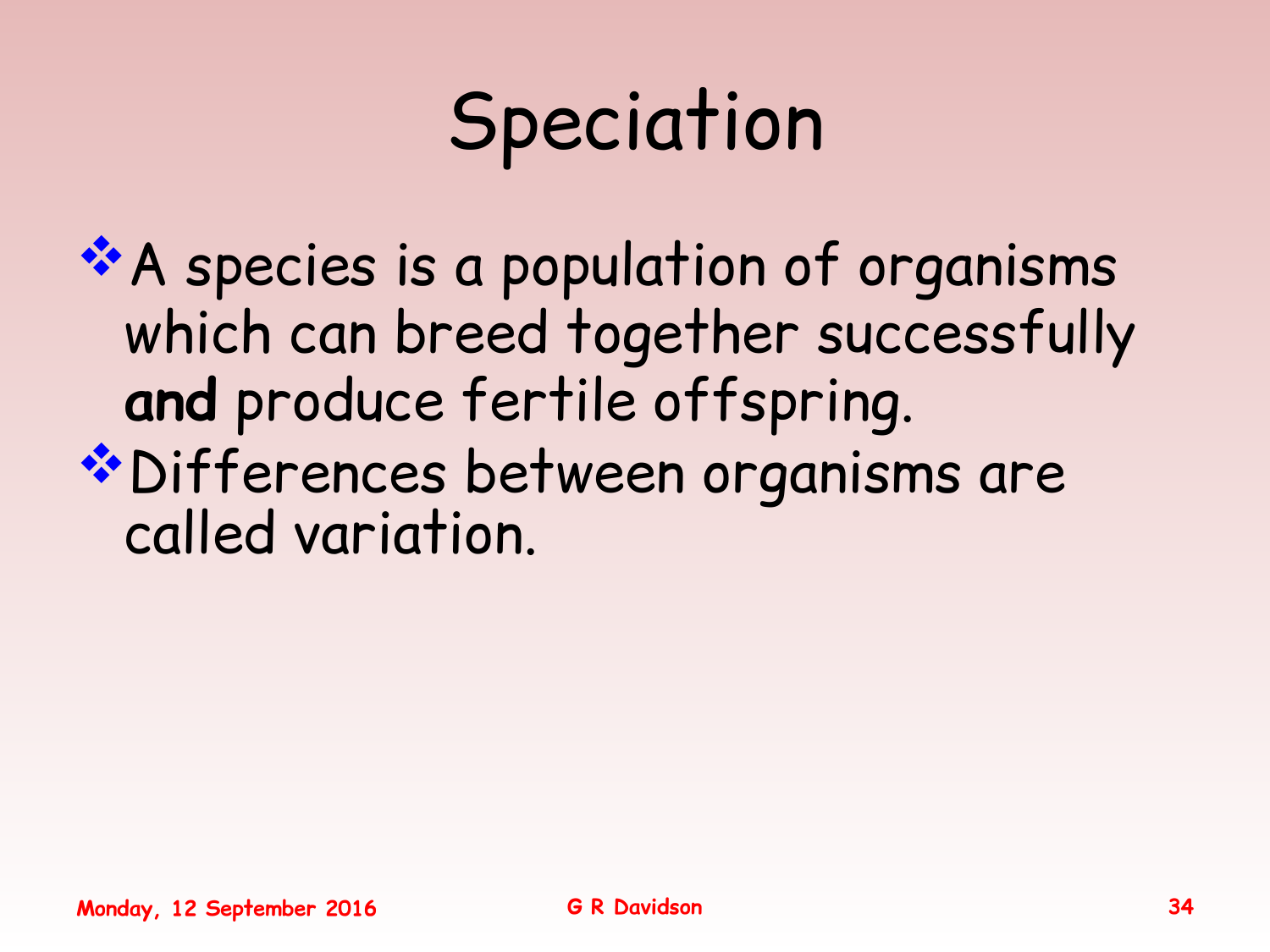

# Speciation
A species is a population of organisms which can breed together successfully and produce fertile offspring.
Differences between organisms are called variation.
Monday, 12 September 2016
G R Davidson
34